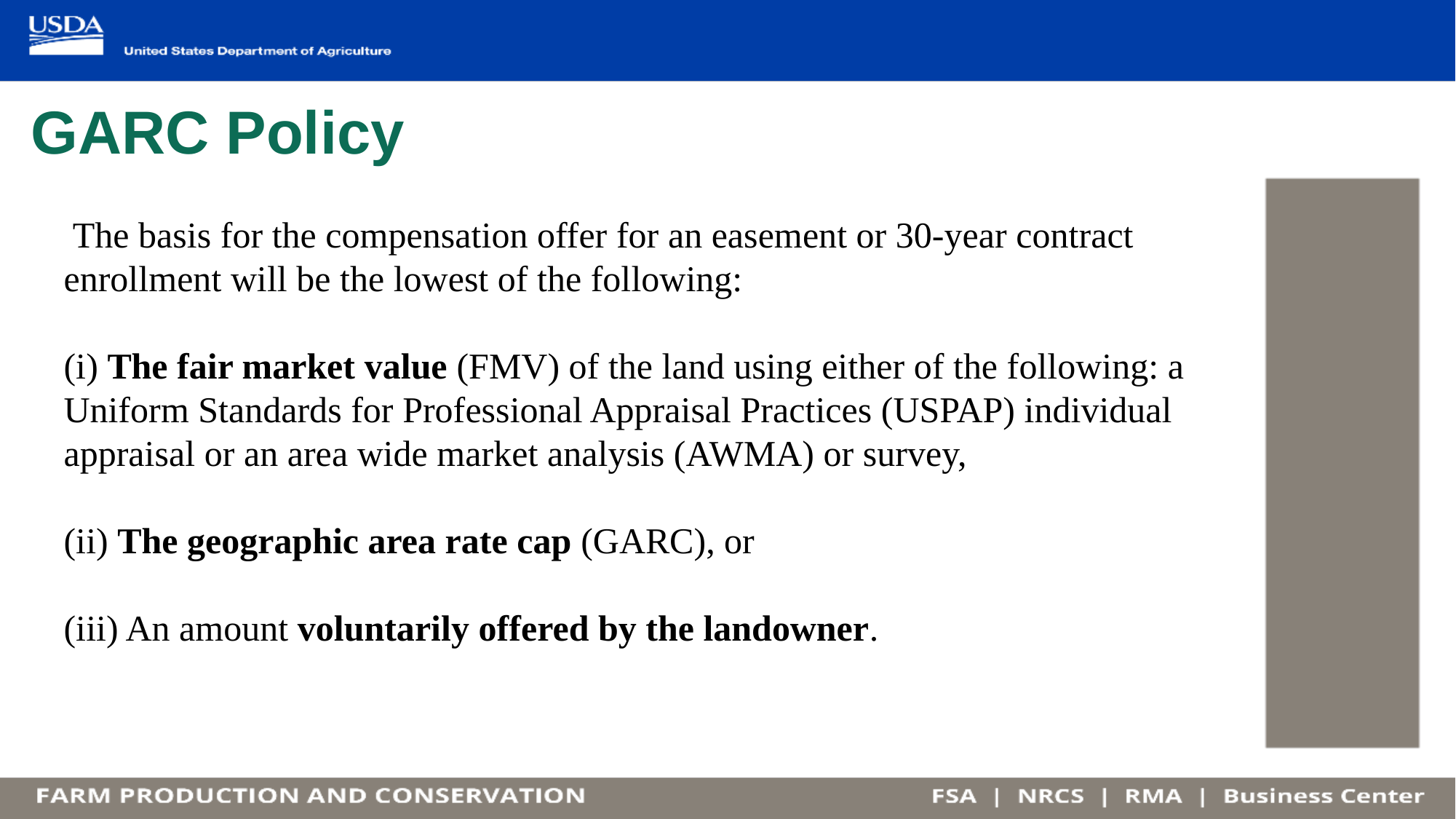

# GARC Policy

 The basis for the compensation offer for an easement or 30-year contract enrollment will be the lowest of the following:
(i) The fair market value (FMV) of the land using either of the following: a Uniform Standards for Professional Appraisal Practices (USPAP) individual appraisal or an area wide market analysis (AWMA) or survey,
(ii) The geographic area rate cap (GARC), or
(iii) An amount voluntarily offered by the landowner.